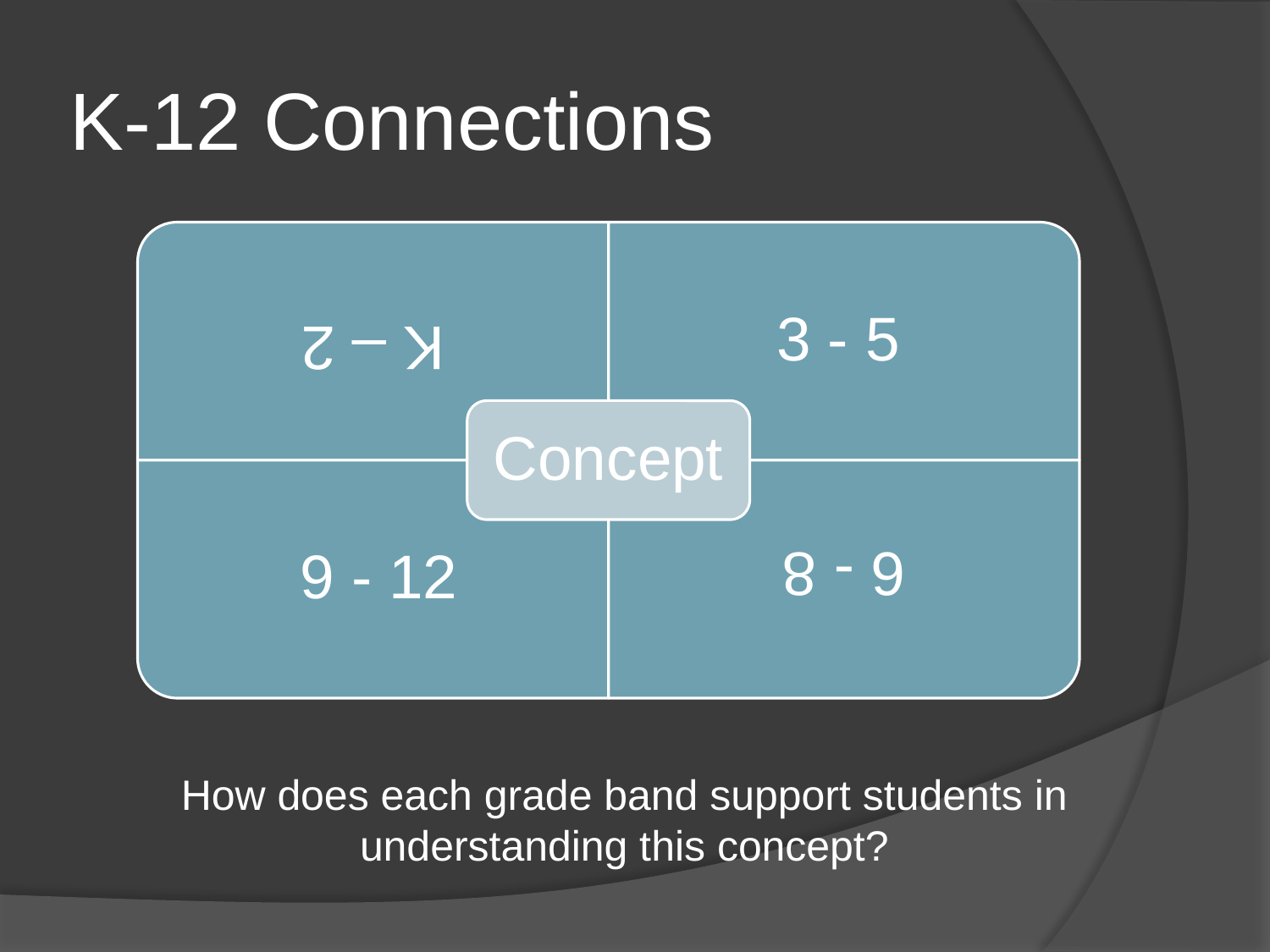

# K-12 Connections
K – 2
3 - 5
9 - 12
6 - 8
Concept
How does each grade band support students in understanding this concept?